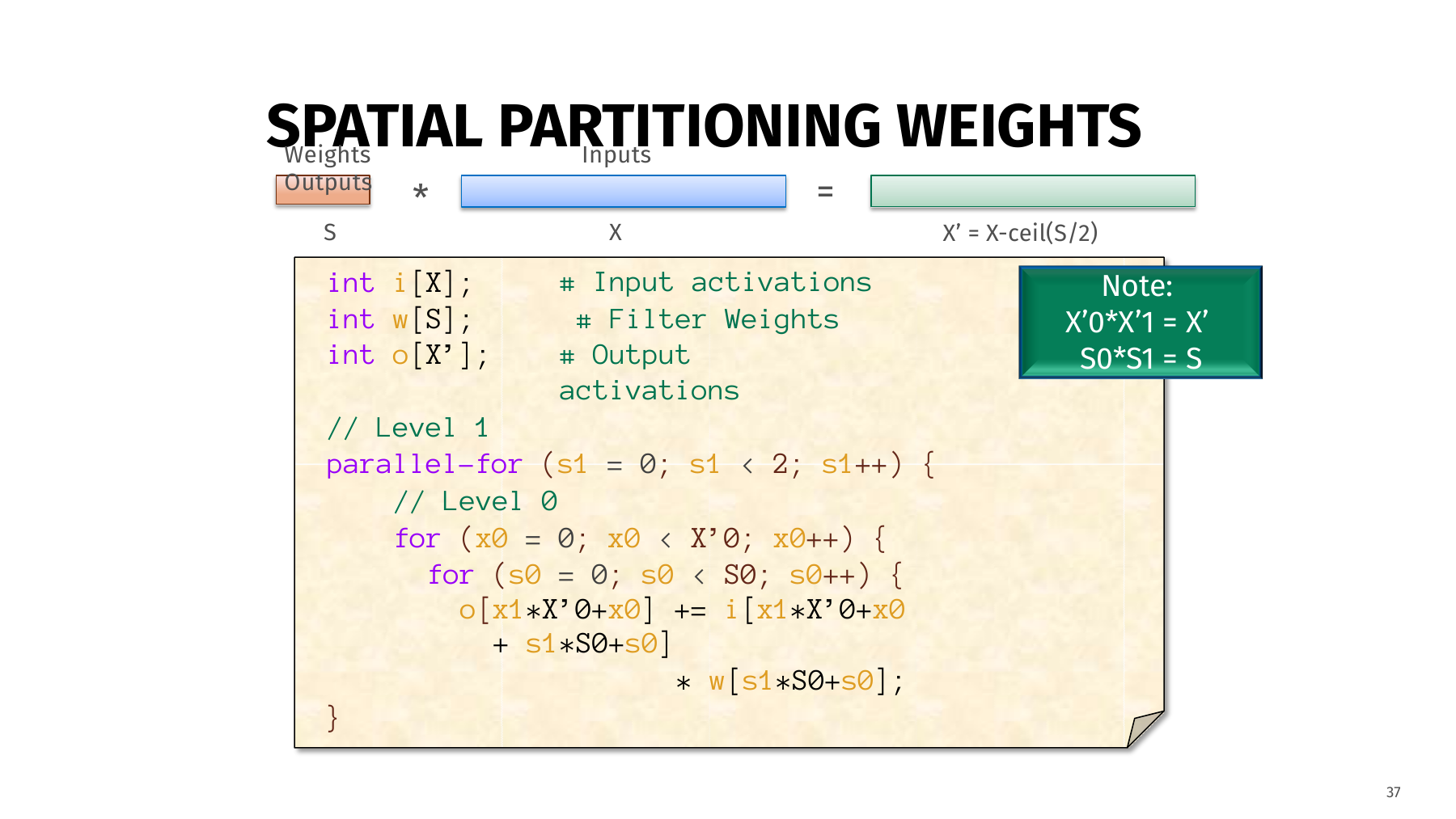

# SPATIAL PARTITIONING WEIGHTS
Weights	Inputs	Outputs
=

*

X’ = X-ceil(S/2)
Note:  X’0*X’1 = X’  S0*S1 = S
S
X

int i[X];
int w[S];
int o[X’];
# Input activations  # Filter Weights
# Output activations

// Level 1
parallel-for (s1 = 0; s1 < 2; s1++) {
// Level 0
for (x0 = 0; x0 < X’0; x0++) {  for (s0 = 0; s0 < S0; s0++) {
o[x1*X’0+x0] += i[x1*X’0+x0 + s1*S0+s0]
* w[s1*S0+s0];
}

37